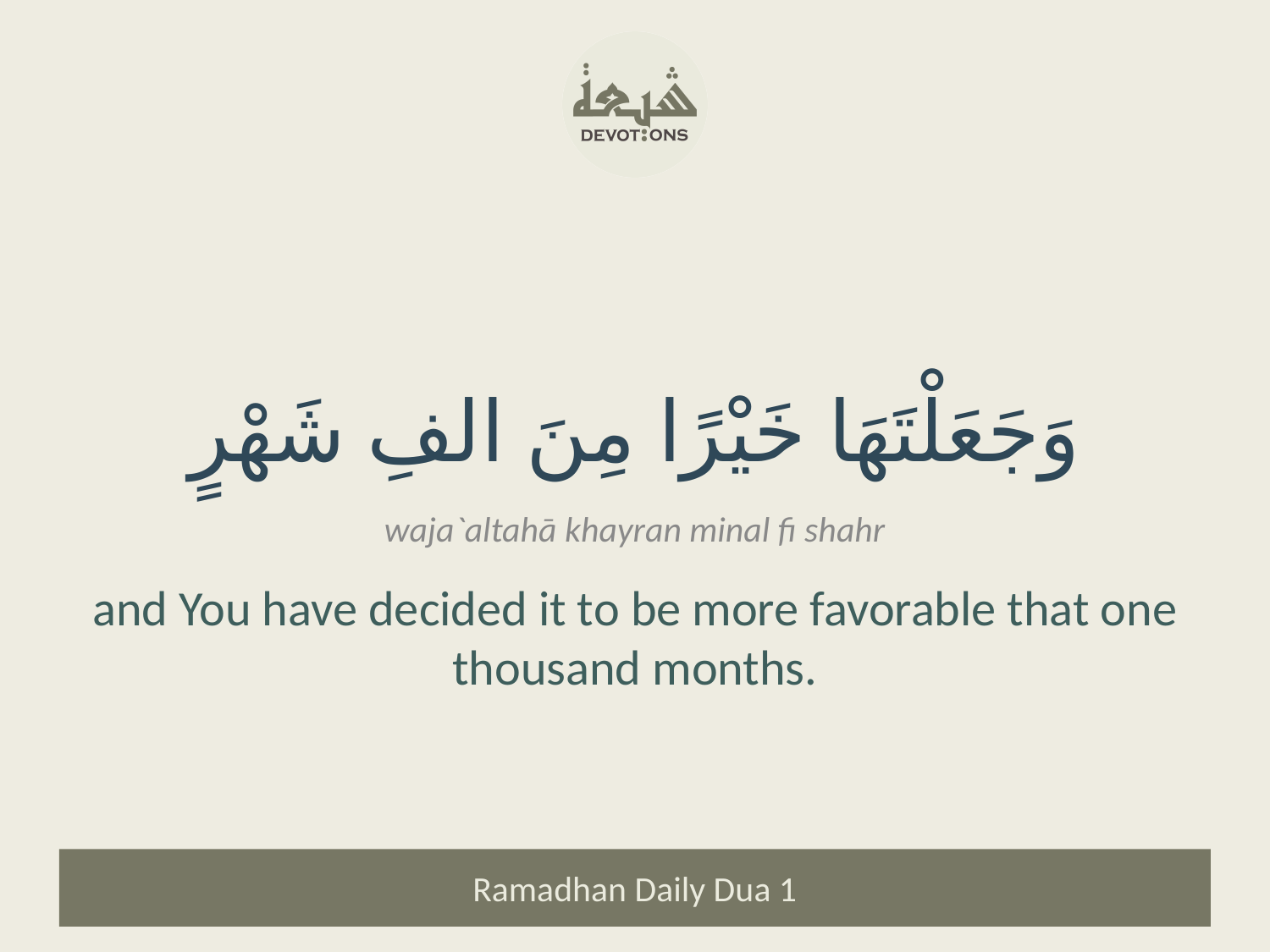

وَجَعَلْتَهَا خَيْرًا مِنَ الفِ شَهْرٍ
waja`altahā khayran minal fi shahr
and You have decided it to be more favorable that one thousand months.
Ramadhan Daily Dua 1